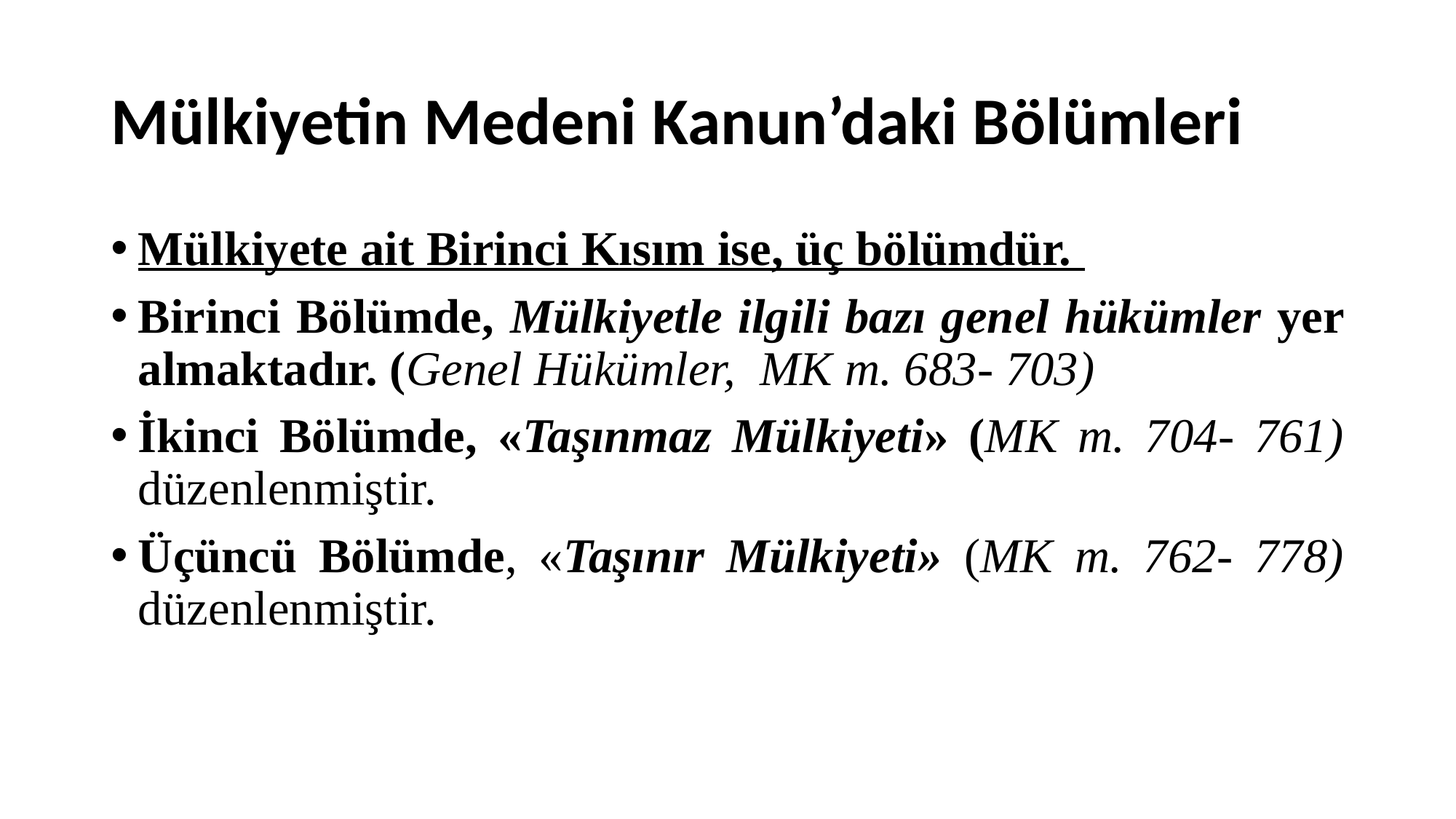

# Mülkiyetin Medeni Kanun’daki Bölümleri
Mülkiyete ait Birinci Kısım ise, üç bölümdür.
Birinci Bölümde, Mülkiyetle ilgili bazı genel hükümler yer almaktadır. (Genel Hükümler,  MK m. 683- 703)
İkinci Bölümde, «Taşınmaz Mülkiyeti» (MK m. 704- 761) düzenlenmiştir.
Üçüncü Bölümde, «Taşınır Mülkiyeti» (MK m. 762- 778) düzenlenmiştir.